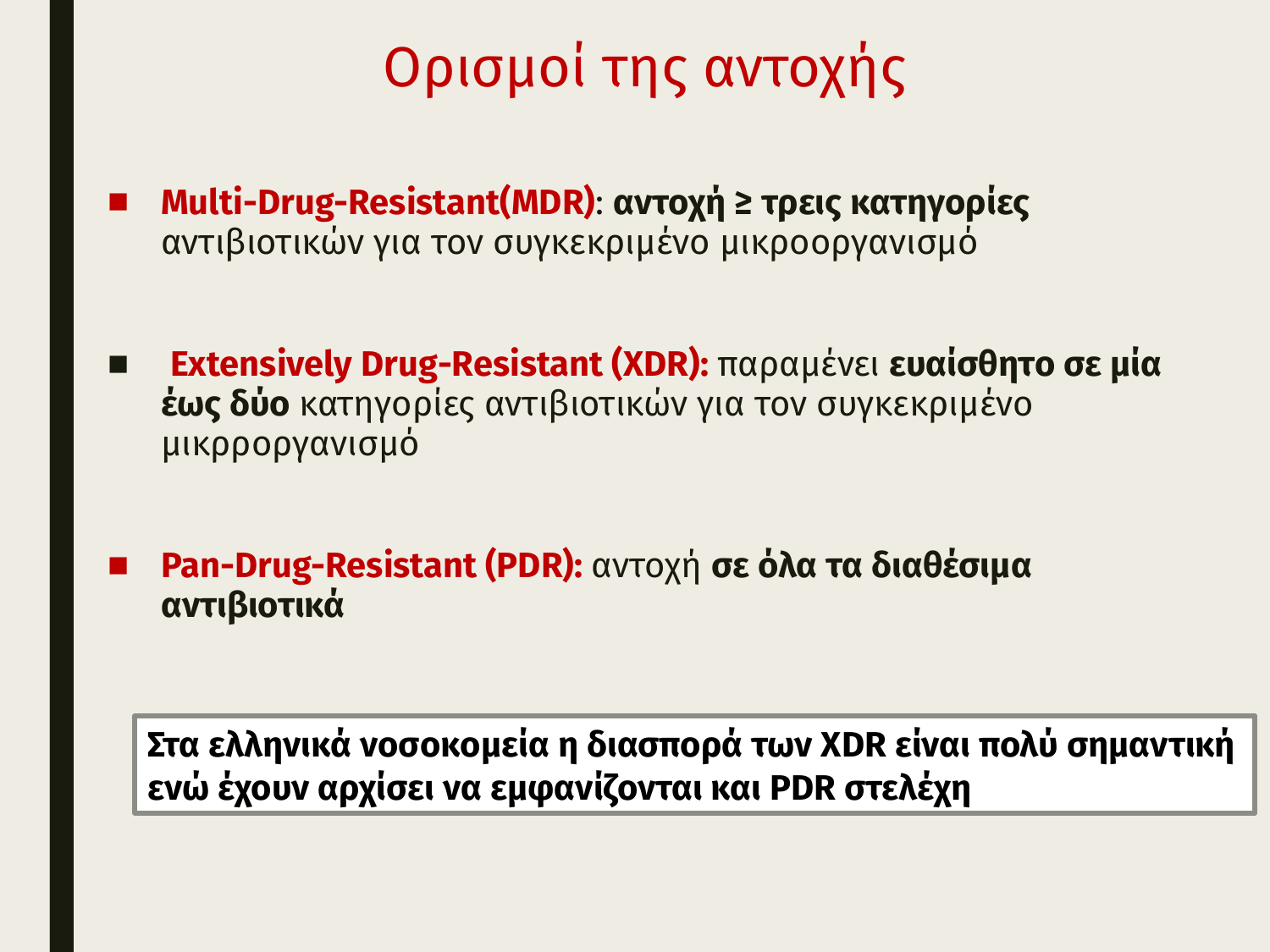

# Ορισμοί της αντοχής
Multi-Drug-Resistant(MDR): αντοχή ≥ τρεις κατηγορίες αντιβιοτικών για τον συγκεκριμένο μικροοργανισμό

 Extensively Drug-Resistant (XDR): παραμένει ευαίσθητο σε μία έως δύο κατηγορίες αντιβιοτικών για τον συγκεκριμένο μικρροργανισμό

Pan-Drug-Resistant (PDR): αντοχή σε όλα τα διαθέσιμα αντιβιοτικά
Στα ελληνικά νοσοκομεία η διασπορά των XDR είναι πολύ σημαντική ενώ έχουν αρχίσει να εμφανίζονται και PDR στελέχη